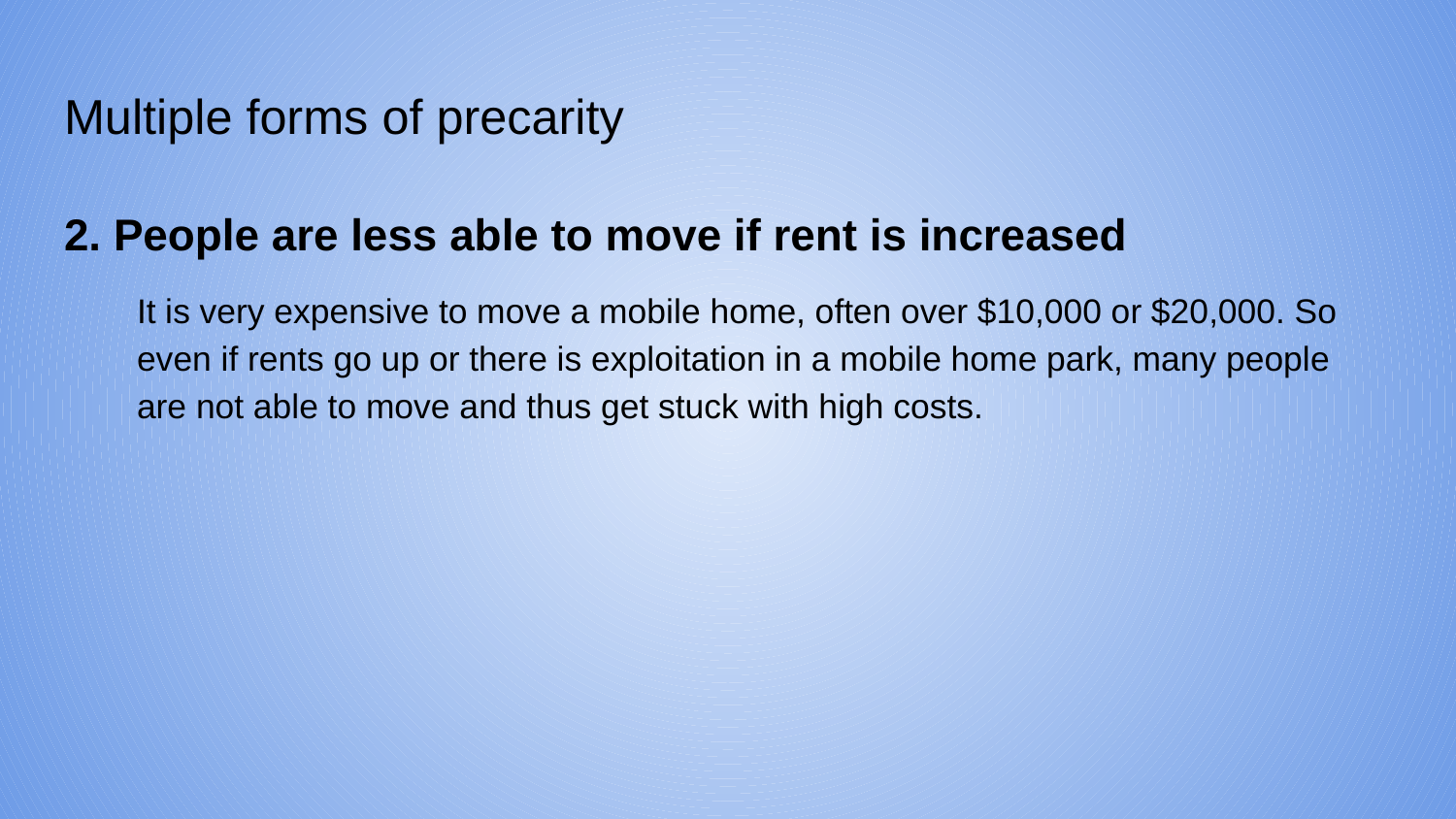

# Multiple forms of precarity
2. People are less able to move if rent is increased
It is very expensive to move a mobile home, often over $10,000 or $20,000. So even if rents go up or there is exploitation in a mobile home park, many people are not able to move and thus get stuck with high costs.